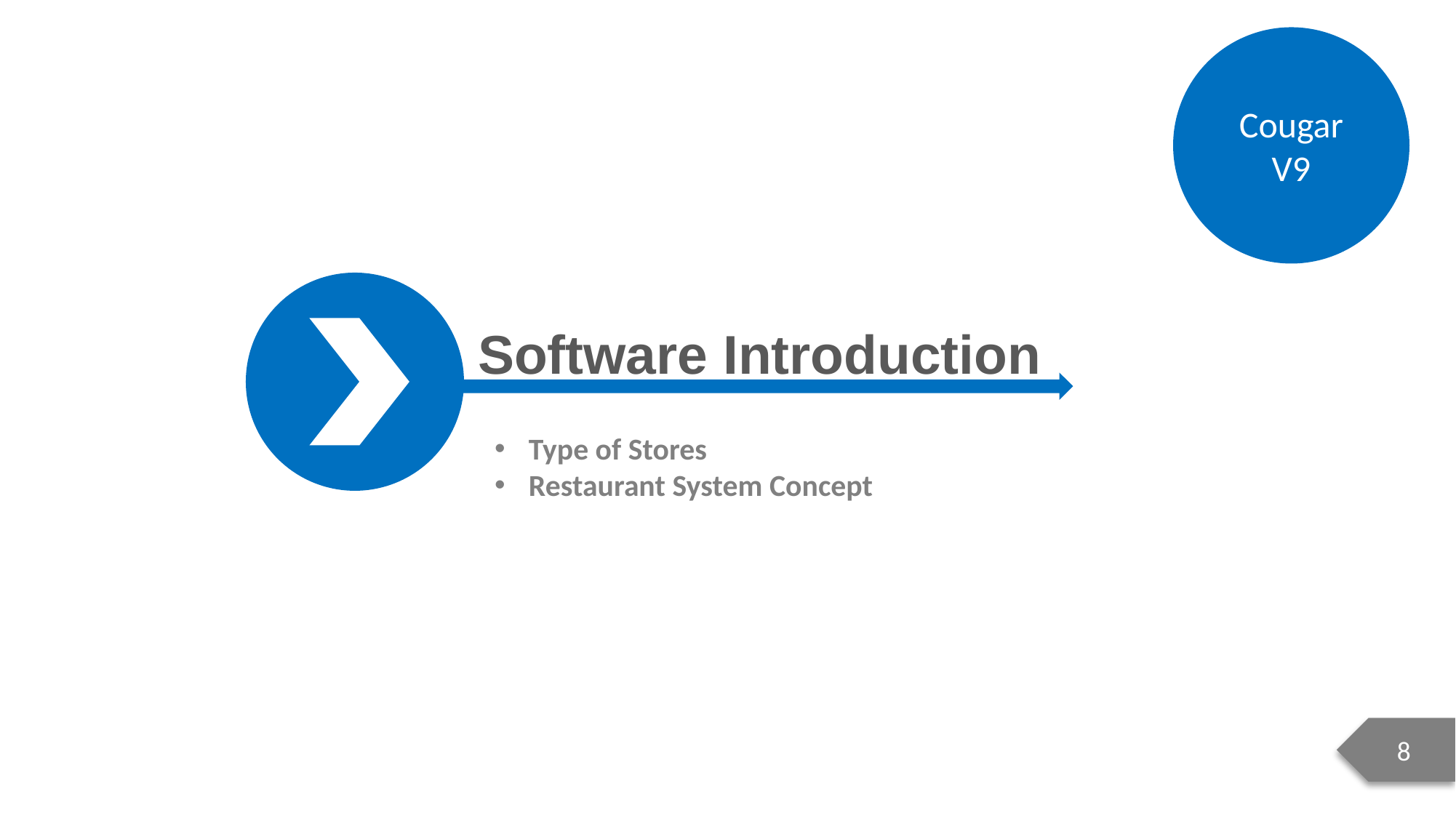

Cougar V9

Software Introduction

Type of Stores
Restaurant System Concept
8